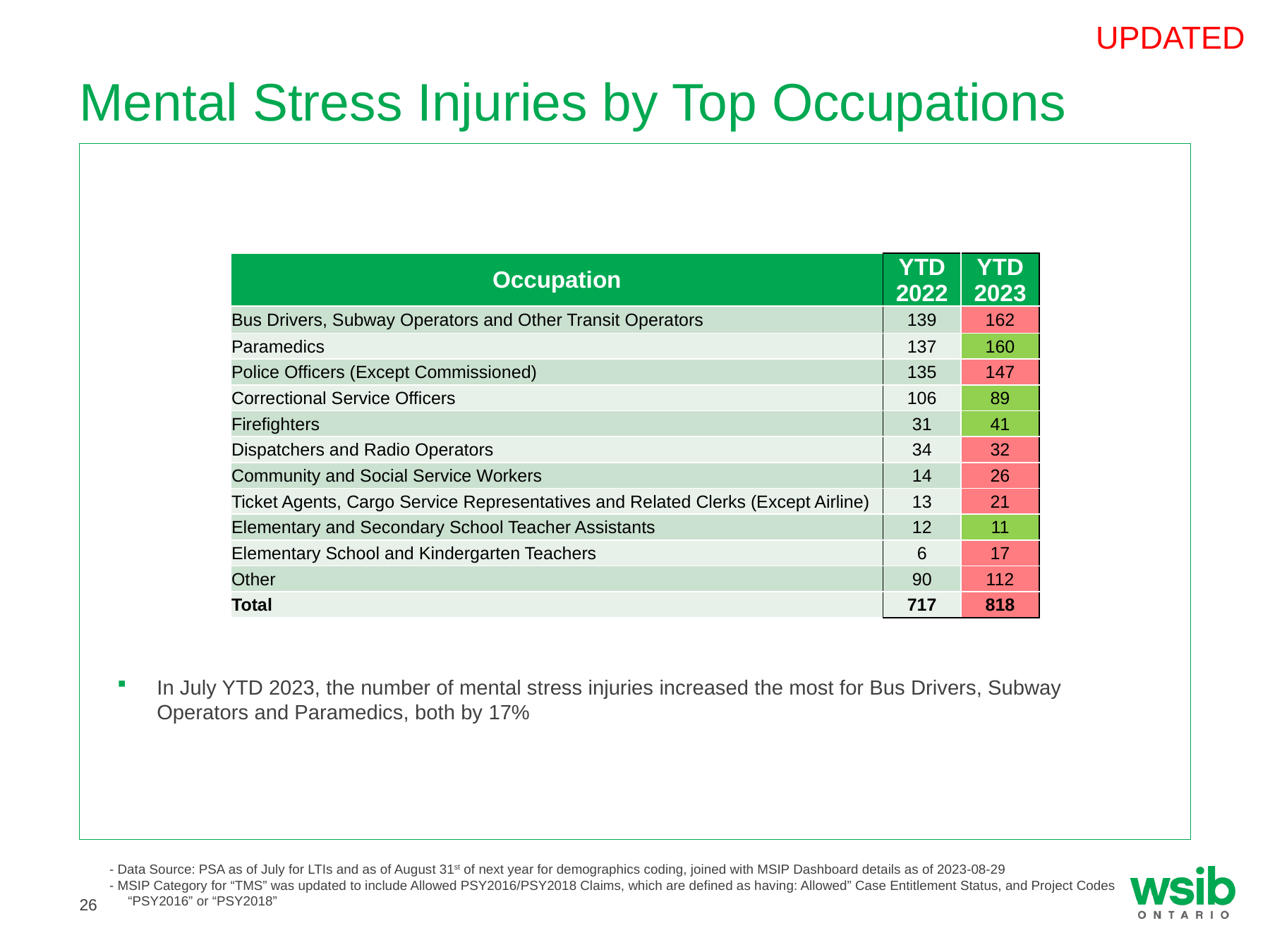

UPDATED
# Mental Stress Injuries by Top Occupations

| Occupation | YTD 2022 | YTD 2023 |
| --- | --- | --- |
| Bus Drivers, Subway Operators and Other Transit Operators | 139 | 162 |
| Paramedics | 137 | 160 |
| Police Officers (Except Commissioned) | 135 | 147 |
| Correctional Service Officers | 106 | 89 |
| Firefighters | 31 | 41 |
| Dispatchers and Radio Operators | 34 | 32 |
| Community and Social Service Workers | 14 | 26 |
| Ticket Agents, Cargo Service Representatives and Related Clerks (Except Airline) | 13 | 21 |
| Elementary and Secondary School Teacher Assistants | 12 | 11 |
| Elementary School and Kindergarten Teachers | 6 | 17 |
| Other | 90 | 112 |
| Total | 717 | 818 |
In July YTD 2023, the number of mental stress injuries increased the most for Bus Drivers, Subway Operators and Paramedics, both by 17%
- Data Source: PSA as of July for LTIs and as of August 31st of next year for demographics coding, joined with MSIP Dashboard details as of 2023-08-29
- MSIP Category for “TMS” was updated to include Allowed PSY2016/PSY2018 Claims, which are defined as having: Allowed” Case Entitlement Status, and Project Codes
     “PSY2016” or “PSY2018”

26